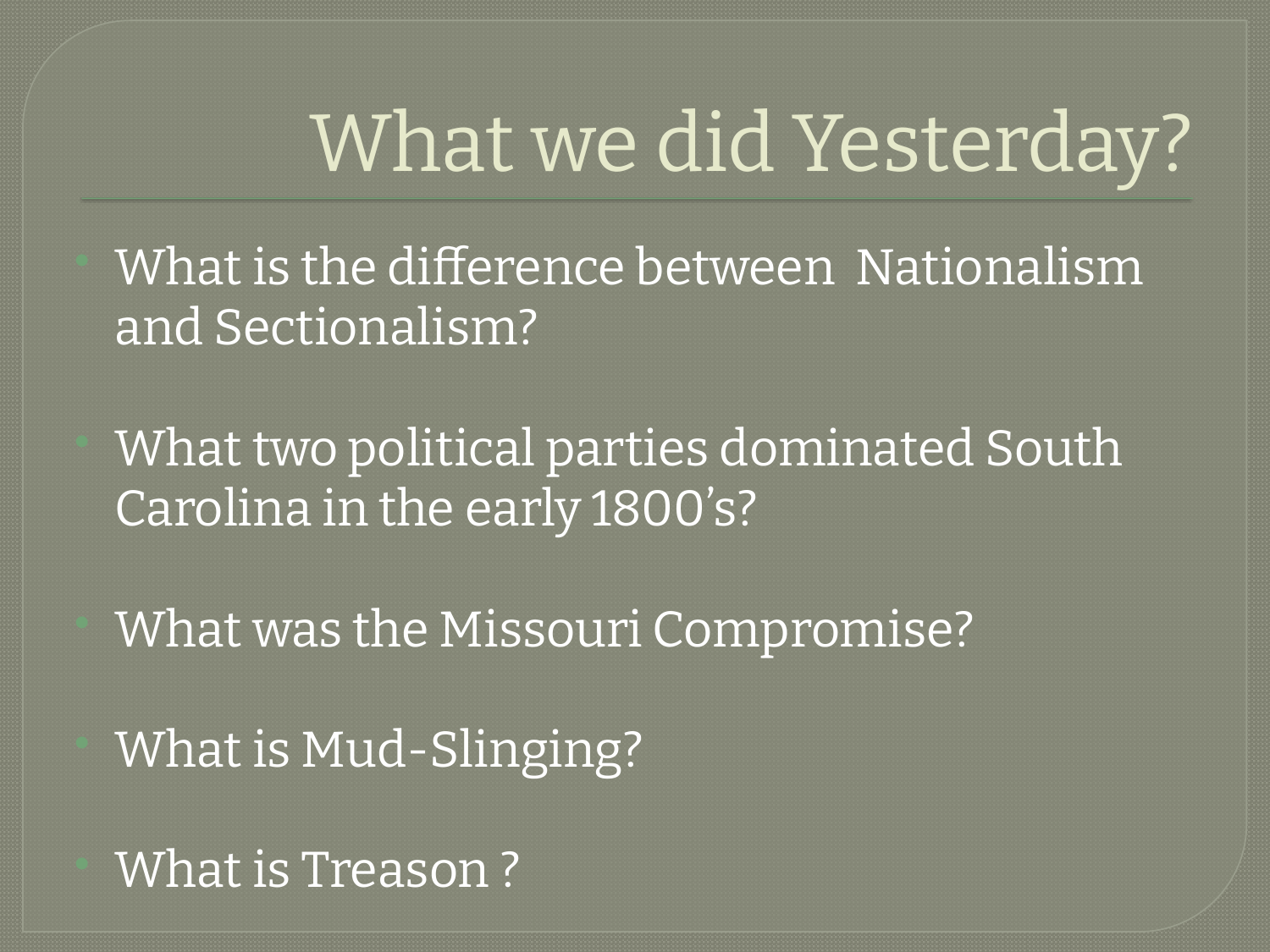

# What we did Yesterday?
What is the difference between  Nationalism and Sectionalism?

What two political parties dominated South Carolina in the early 1800’s?

What was the Missouri Compromise?

What is Mud-Slinging?

What is Treason ?